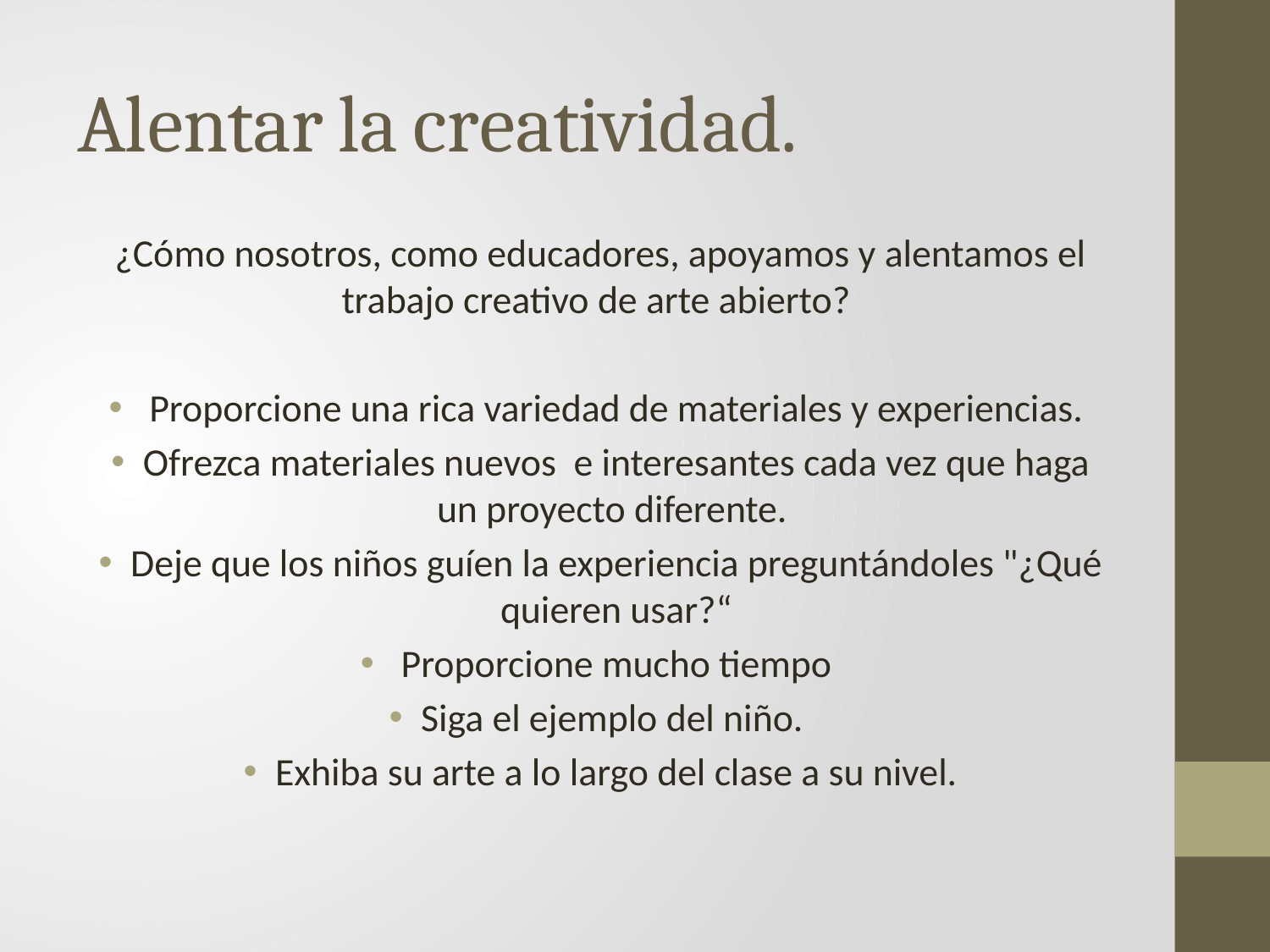

# Alentar la creatividad.
¿Cómo nosotros, como educadores, apoyamos y alentamos el trabajo creativo de arte abierto?

 Proporcione una rica variedad de materiales y experiencias.
Ofrezca materiales nuevos  e interesantes cada vez que haga un proyecto diferente.
Deje que los niños guíen la experiencia preguntándoles "¿Qué quieren usar?“
 Proporcione mucho tiempo
Siga el ejemplo del niño.
Exhiba su arte a lo largo del clase a su nivel.